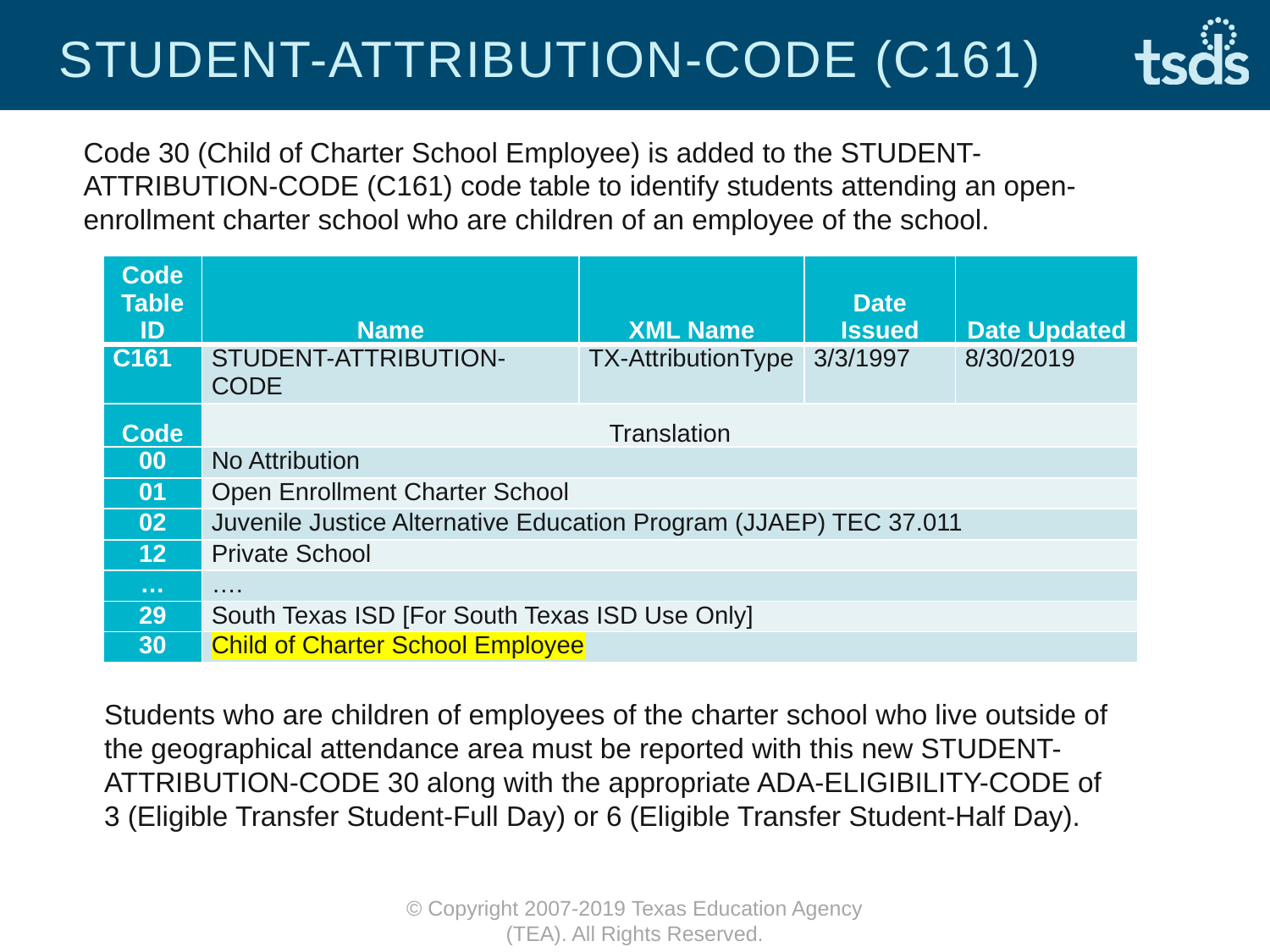

# STUDENT-ATTRIBUTION-CODE (C161)
Code 30 (Child of Charter School Employee) is added to the STUDENT-ATTRIBUTION-CODE (C161) code table to identify students attending an open-enrollment charter school who are children of an employee of the school.

| Code Table ID | Name | XML Name | Date Issued | Date Updated |
| --- | --- | --- | --- | --- |
| C161 | STUDENT-ATTRIBUTION-CODE | TX-AttributionType | 3/3/1997 | 8/30/2019 |
| Code | Translation |  |  |  |
| 00 | No Attribution |  |  |  |
| 01 | Open Enrollment Charter School |  |  |  |
| 02 | Juvenile Justice Alternative Education Program (JJAEP) TEC 37.011 |  |  |  |
| 12 | Private School |  |  |  |
| … | …. |  |  |  |
| 29 | South Texas ISD [For South Texas ISD Use Only] |  |  |  |
| 30 | Child of Charter School Employee |  |  |  |

Students who are children of employees of the charter school who live outside of the geographical attendance area must be reported with this new STUDENT-ATTRIBUTION-CODE 30 along with the appropriate ADA-ELIGIBILITY-CODE of 3 (Eligible Transfer Student-Full Day) or 6 (Eligible Transfer Student-Half Day).